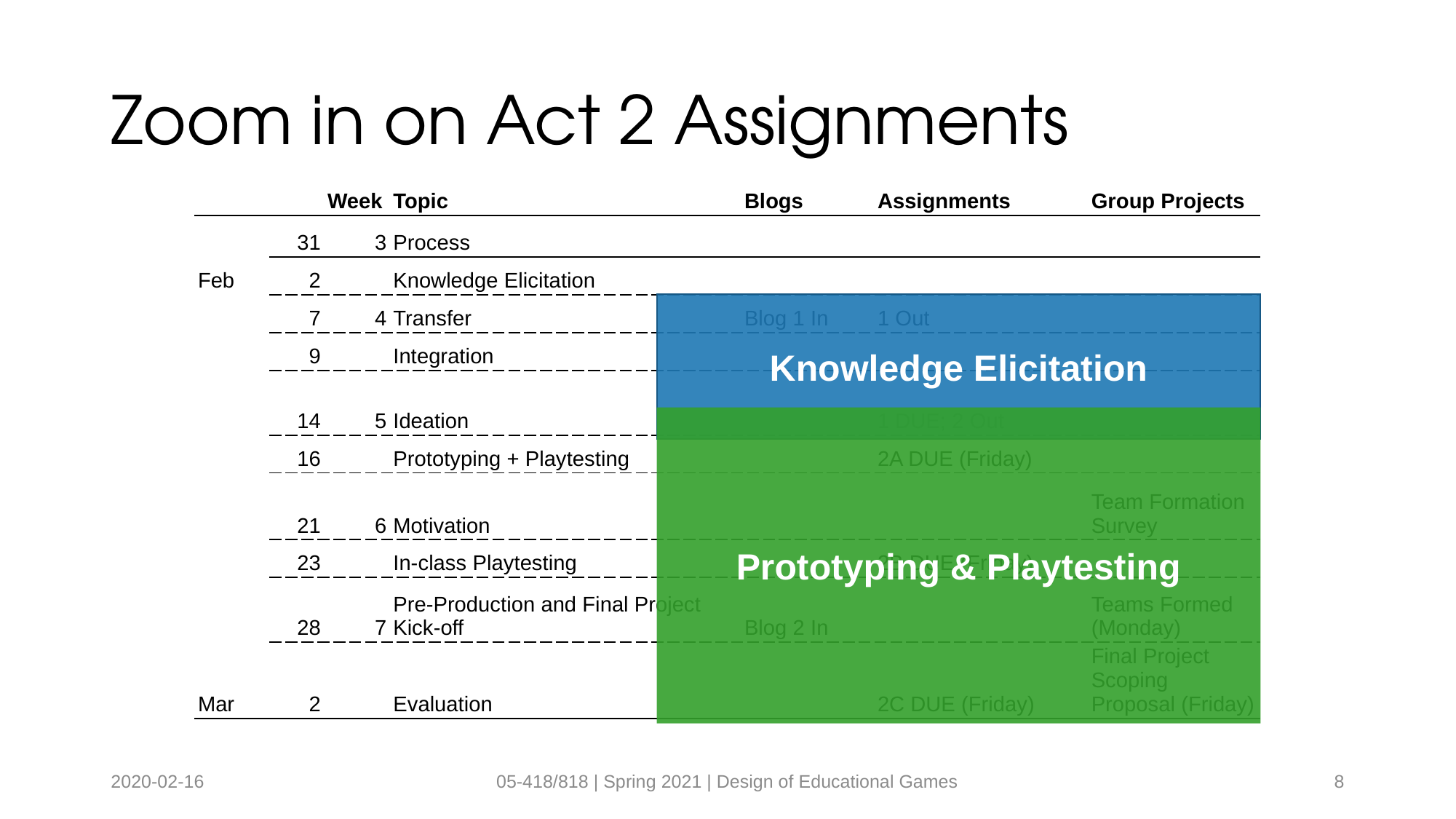

# Zoom in on Act 2 Assignments
|  |  | Week | Topic | Blogs | Assignments | Group Projects |
| --- | --- | --- | --- | --- | --- | --- |
|  | 31 | 3 | Process |  |  |  |
| Feb | 2 |  | Knowledge Elicitation |  |  |  |
|  | 7 | 4 | Transfer | Blog 1 In | 1 Out |  |
|  | 9 |  | Integration |  |  |  |
|  | 14 | 5 | Ideation |  | 1 DUE; 2 Out |  |
|  | 16 |  | Prototyping + Playtesting |  | 2A DUE (Friday) |  |
|  | 21 | 6 | Motivation |  |  | Team Formation Survey |
|  | 23 |  | In-class Playtesting |  | 2B DUE (Friday) |  |
|  | 28 | 7 | Pre-Production and Final Project Kick-off | Blog 2 In |  | Teams Formed (Monday) |
| Mar | 2 |  | Evaluation |  | 2C DUE (Friday) | Final Project Scoping Proposal (Friday) |
Knowledge Elicitation
Prototyping & Playtesting

2020-02-16
05-418/818 | Spring 2021 | Design of Educational Games
8